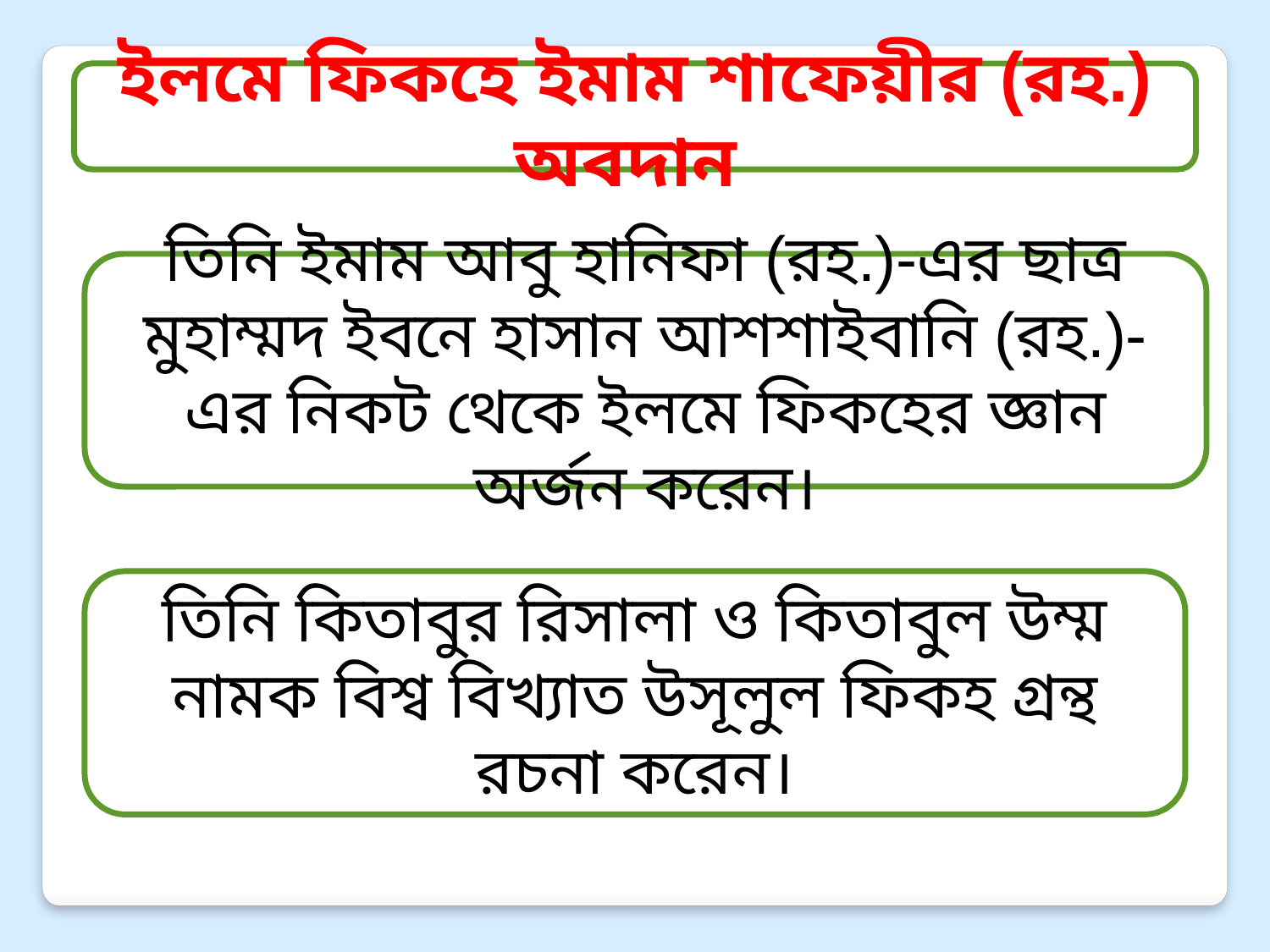

ইলমে ফিকহে ইমাম শাফেয়ীর (রহ.) অবদান
তিনি ইমাম আবু হানিফা (রহ.)-এর ছাত্র মুহাম্মদ ইবনে হাসান আশশাইবানি (রহ.)-এর নিকট থেকে ইলমে ফিকহের জ্ঞান অর্জন করেন।
তিনি কিতাবুর রিসালা ও কিতাবুল উম্ম নামক বিশ্ব বিখ্যাত উসূলুল ফিকহ গ্রন্থ রচনা করেন।